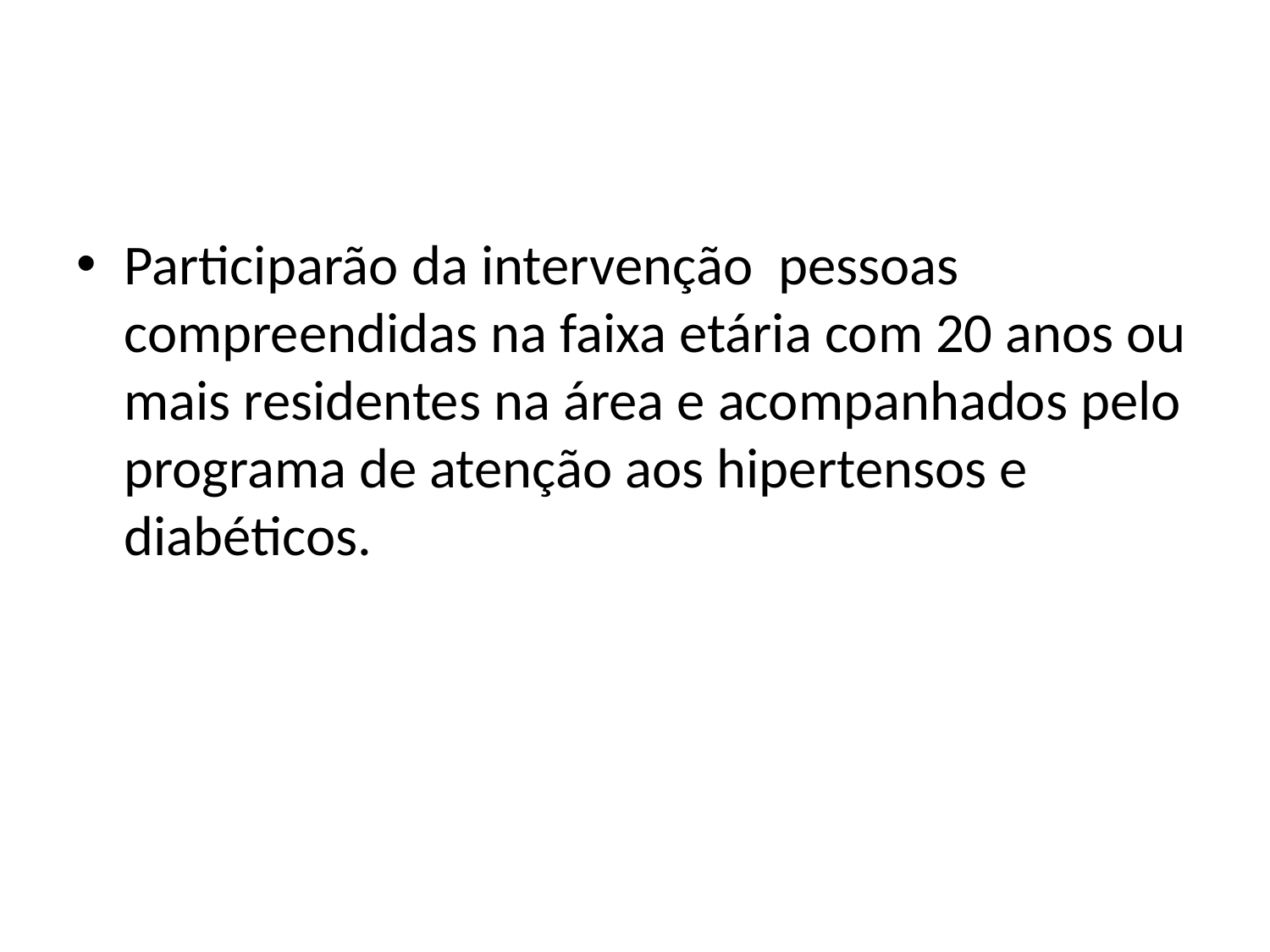

#
Participarão da intervenção  pessoas compreendidas na faixa etária com 20 anos ou mais residentes na área e acompanhados pelo programa de atenção aos hipertensos e diabéticos.